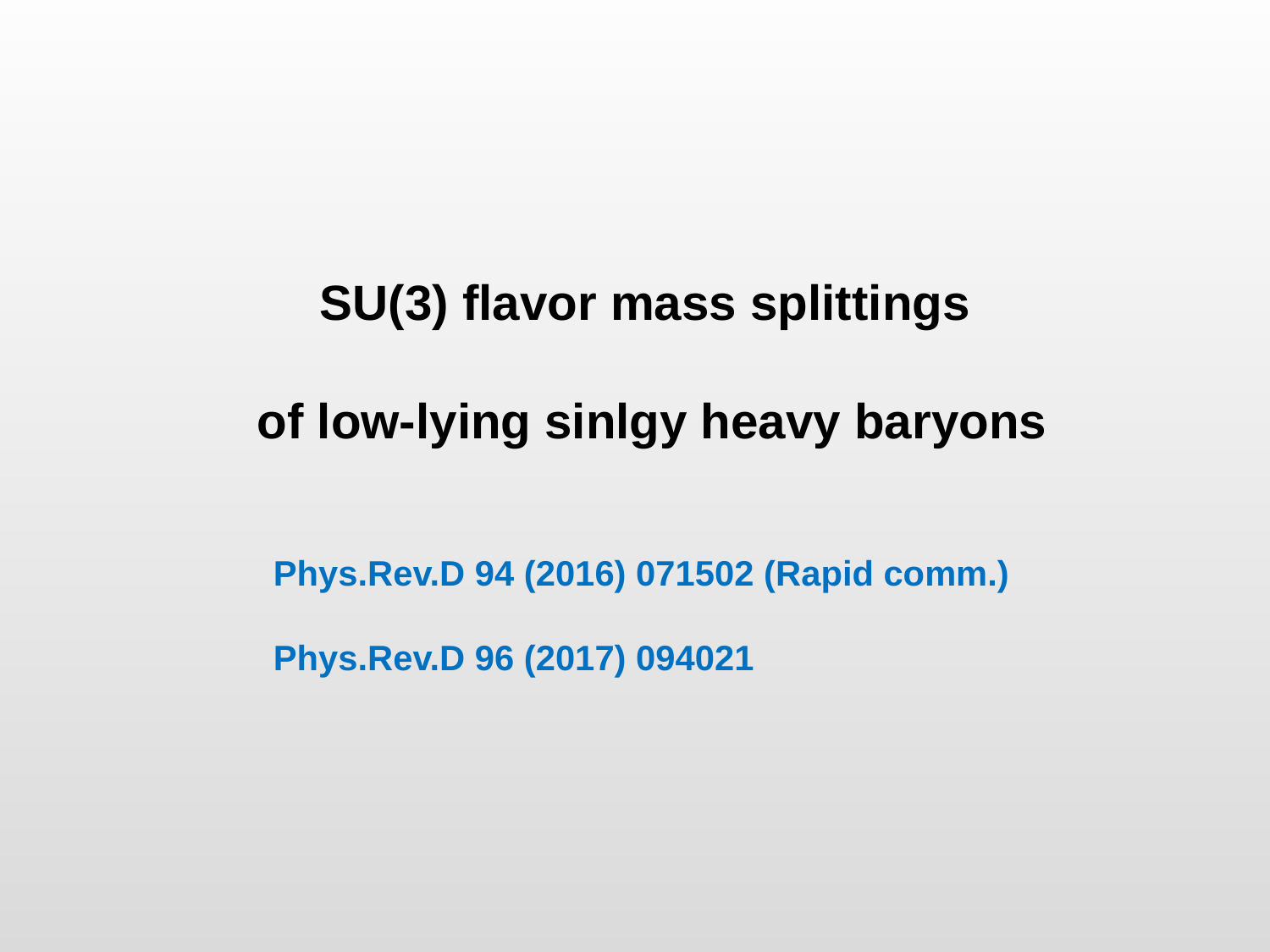

SU(3) flavor mass splittings
of low-lying sinlgy heavy baryons

   Phys.Rev.D 94 (2016) 071502 (Rapid comm.)
   Phys.Rev.D 96 (2017) 094021